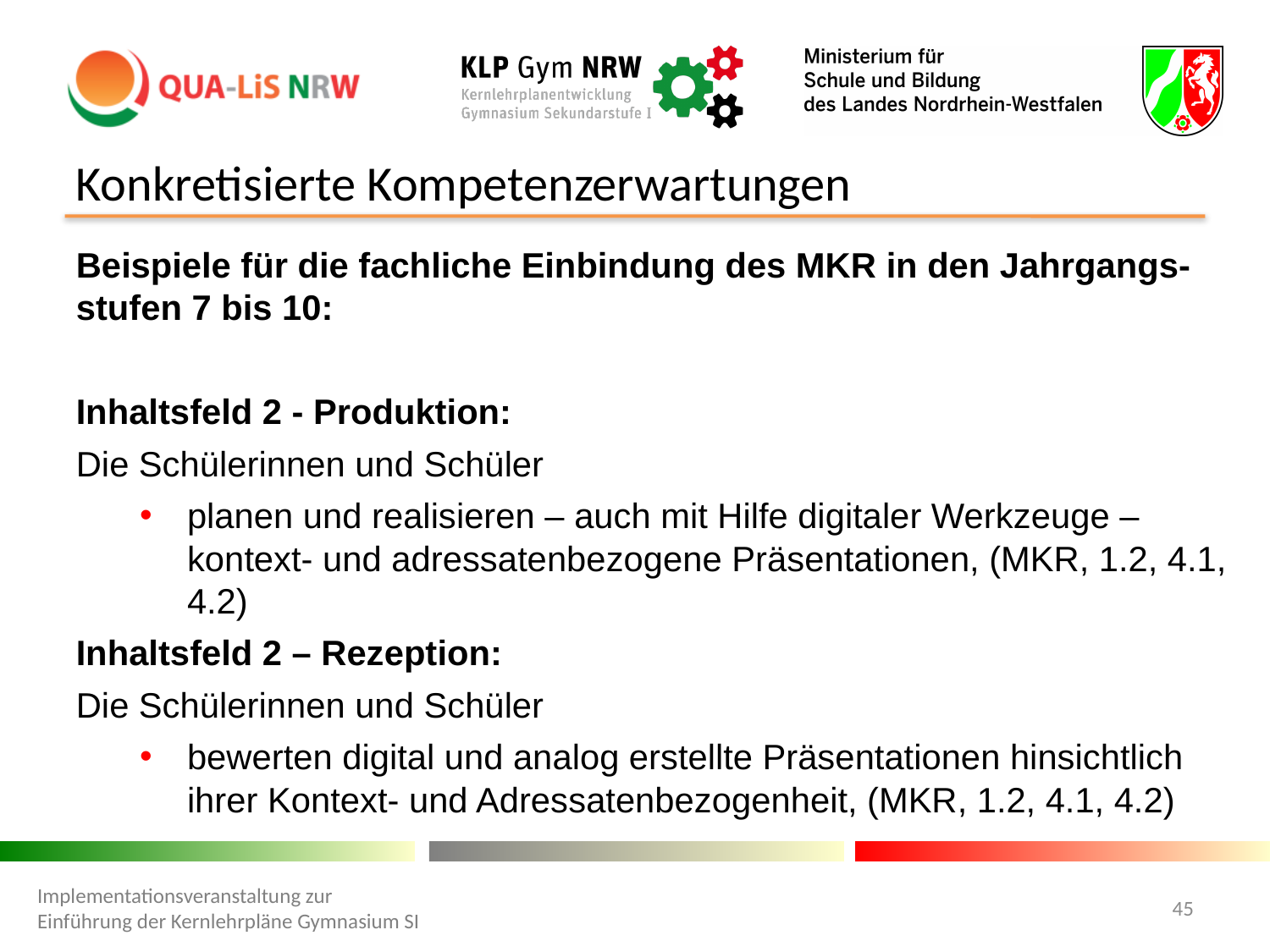

Konkretisierte Kompetenzerwartungen
Beispiele für die fachliche Einbindung des MKR in den Jahrgangs-stufen 7 bis 10:

Inhaltsfeld 2 - Produktion:
Die Schülerinnen und Schüler
planen und realisieren – auch mit Hilfe digitaler Werkzeuge – kontext- und adressatenbezogene Präsentationen, (MKR, 1.2, 4.1, 4.2)
Inhaltsfeld 2 – Rezeption:
Die Schülerinnen und Schüler
bewerten digital und analog erstellte Präsentationen hinsichtlich ihrer Kontext- und Adressatenbezogenheit, (MKR, 1.2, 4.1, 4.2)

Implementationsveranstaltung zur Einführung der Kernlehrpläne Gymnasium SI
45